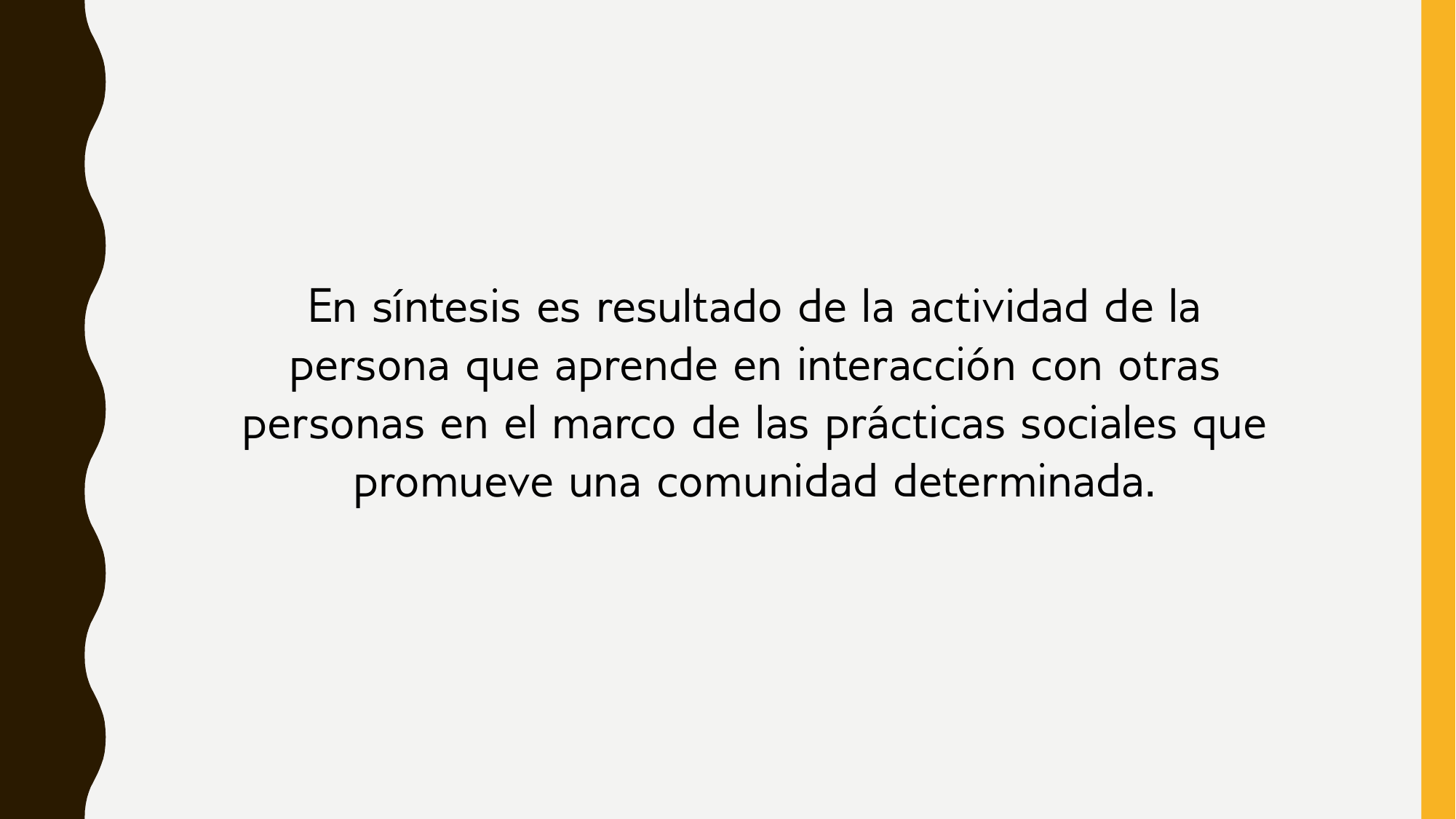

En síntesis es resultado de la actividad de la persona que aprende en interacción con otras personas en el marco de las prácticas sociales que promueve una comunidad determinada.